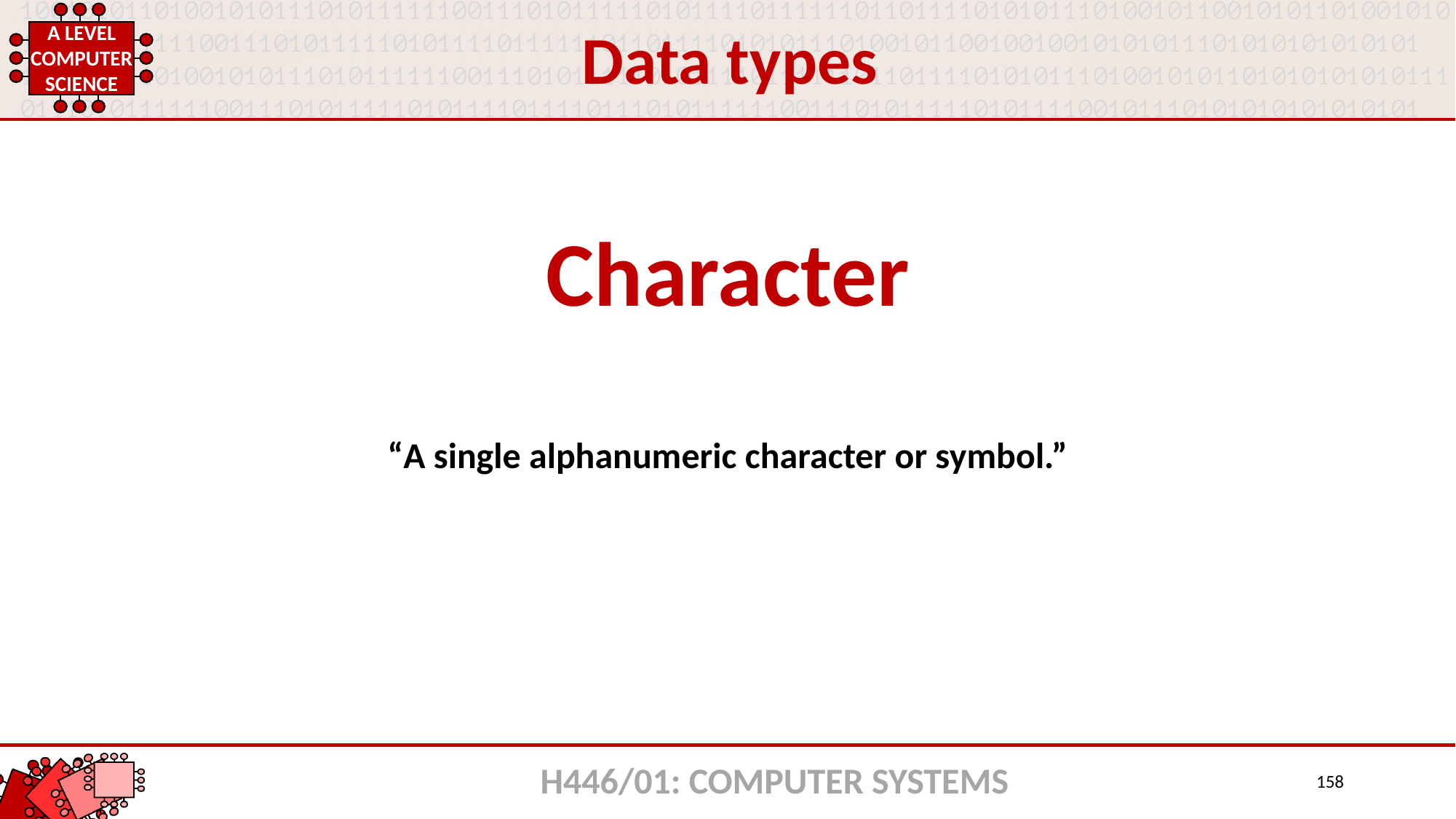

Data types
Character
“A single alphanumeric character or symbol.”
H446/01: COMPUTER SYSTEMS
158